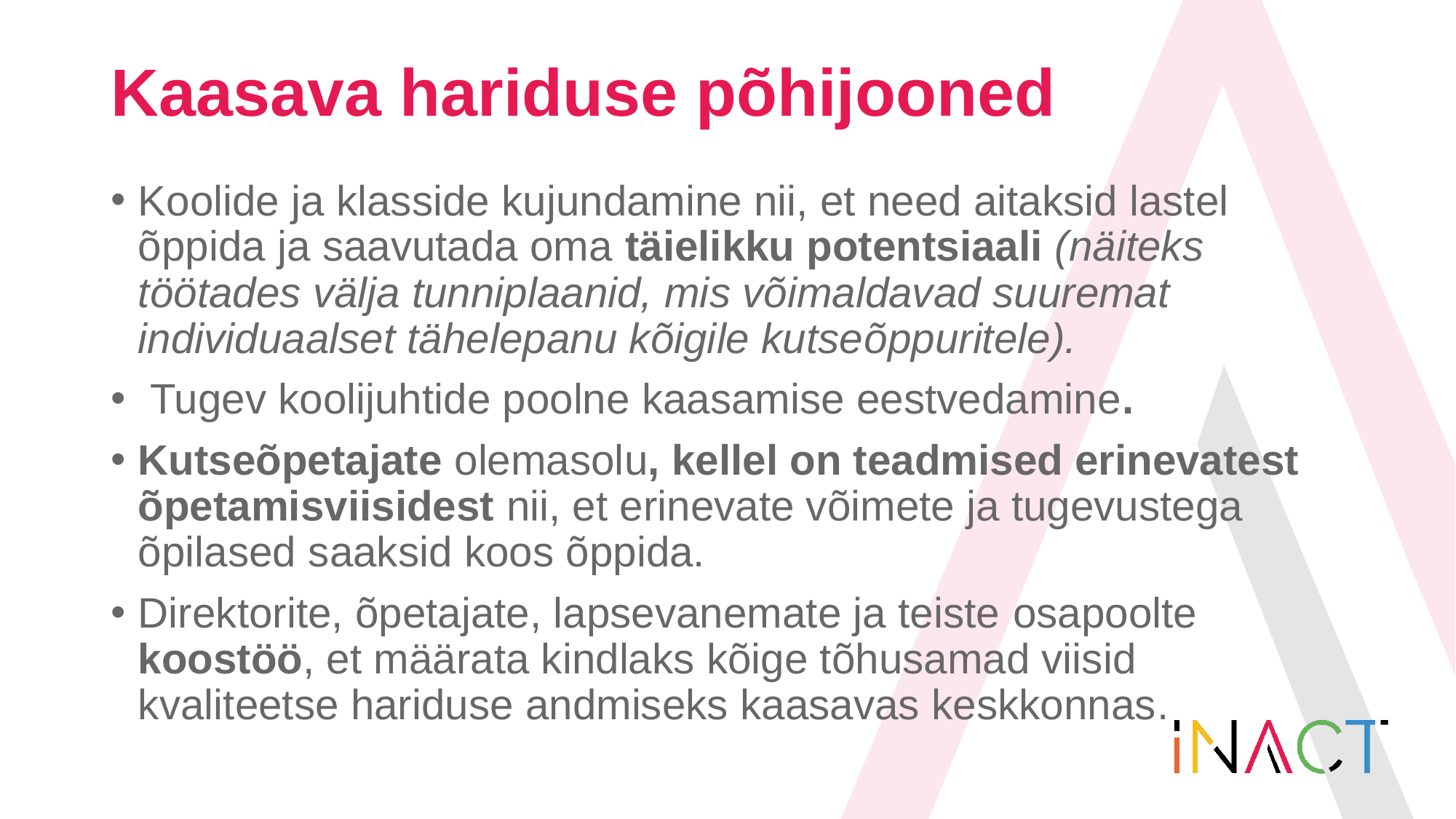

# Kaasava hariduse põhijooned
Koolide ja klasside kujundamine nii, et need aitaksid lastel õppida ja saavutada oma täielikku potentsiaali (näiteks töötades välja tunniplaanid, mis võimaldavad suuremat individuaalset tähelepanu kõigile kutseõppuritele).
 Tugev koolijuhtide poolne kaasamise eestvedamine.
Kutseõpetajate olemasolu, kellel on teadmised erinevatest õpetamisviisidest nii, et erinevate võimete ja tugevustega õpilased saaksid koos õppida.
Direktorite, õpetajate, lapsevanemate ja teiste osapoolte koostöö, et määrata kindlaks kõige tõhusamad viisid kvaliteetse hariduse andmiseks kaasavas keskkonnas.